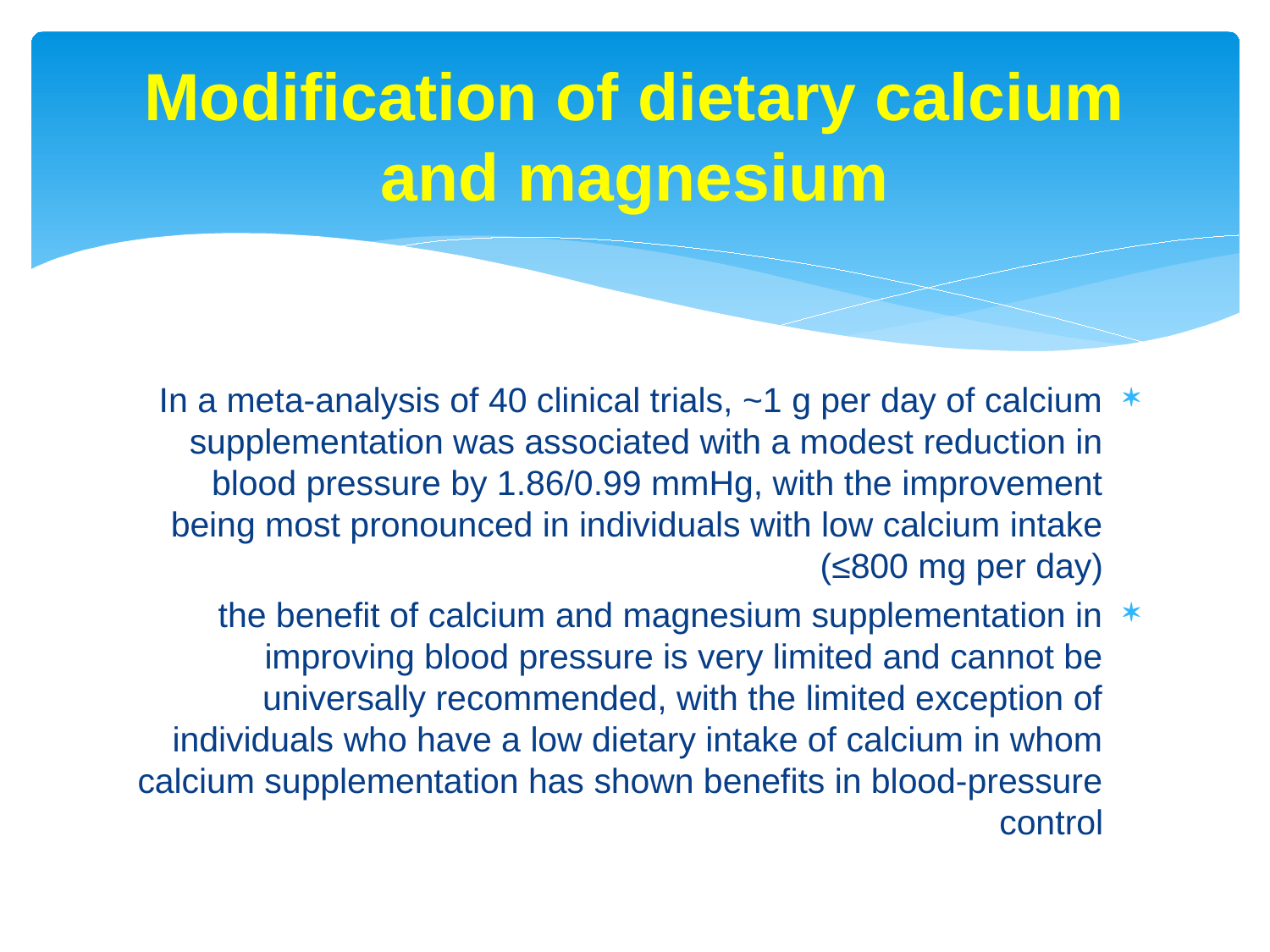

# Modification of dietary calcium and magnesium
In a meta-analysis of 40 clinical trials, ~1 g per day of calcium supplementation was associated with a modest reduction in blood pressure by 1.86/0.99 mmHg, with the improvement being most pronounced in individuals with low calcium intake (≤800 mg per day)
the benefit of calcium and magnesium supplementation in improving blood pressure is very limited and cannot be universally recommended, with the limited exception of individuals who have a low dietary intake of calcium in whom calcium supplementation has shown benefits in blood-pressure control